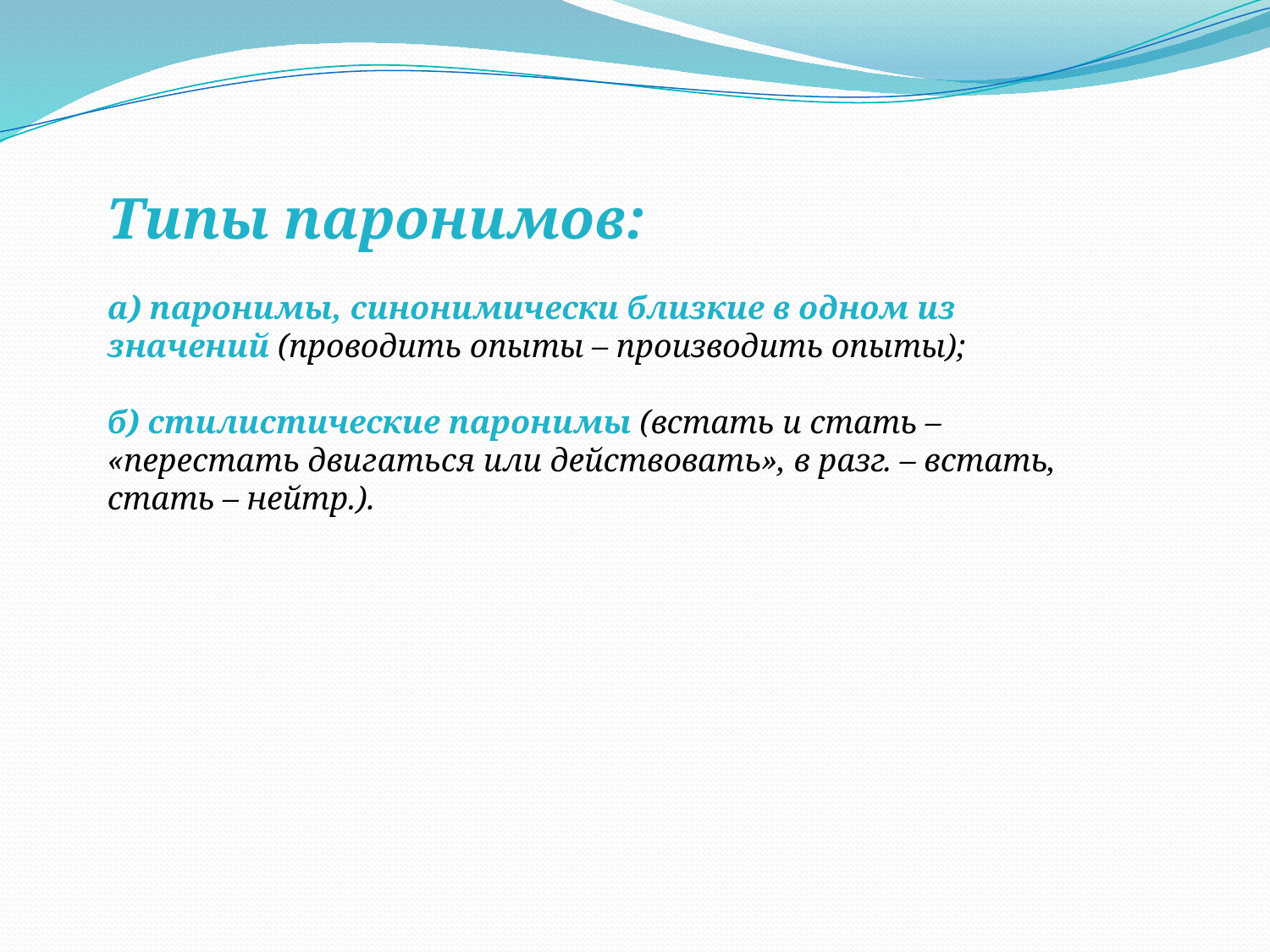

Типы паронимов:

а) паронимы, синонимически близкие в одном из значений (проводить опыты – производить опыты);

б) стилистические паронимы (встать и стать – «перестать двигаться или действовать», в разг. – встать, стать – нейтр.).